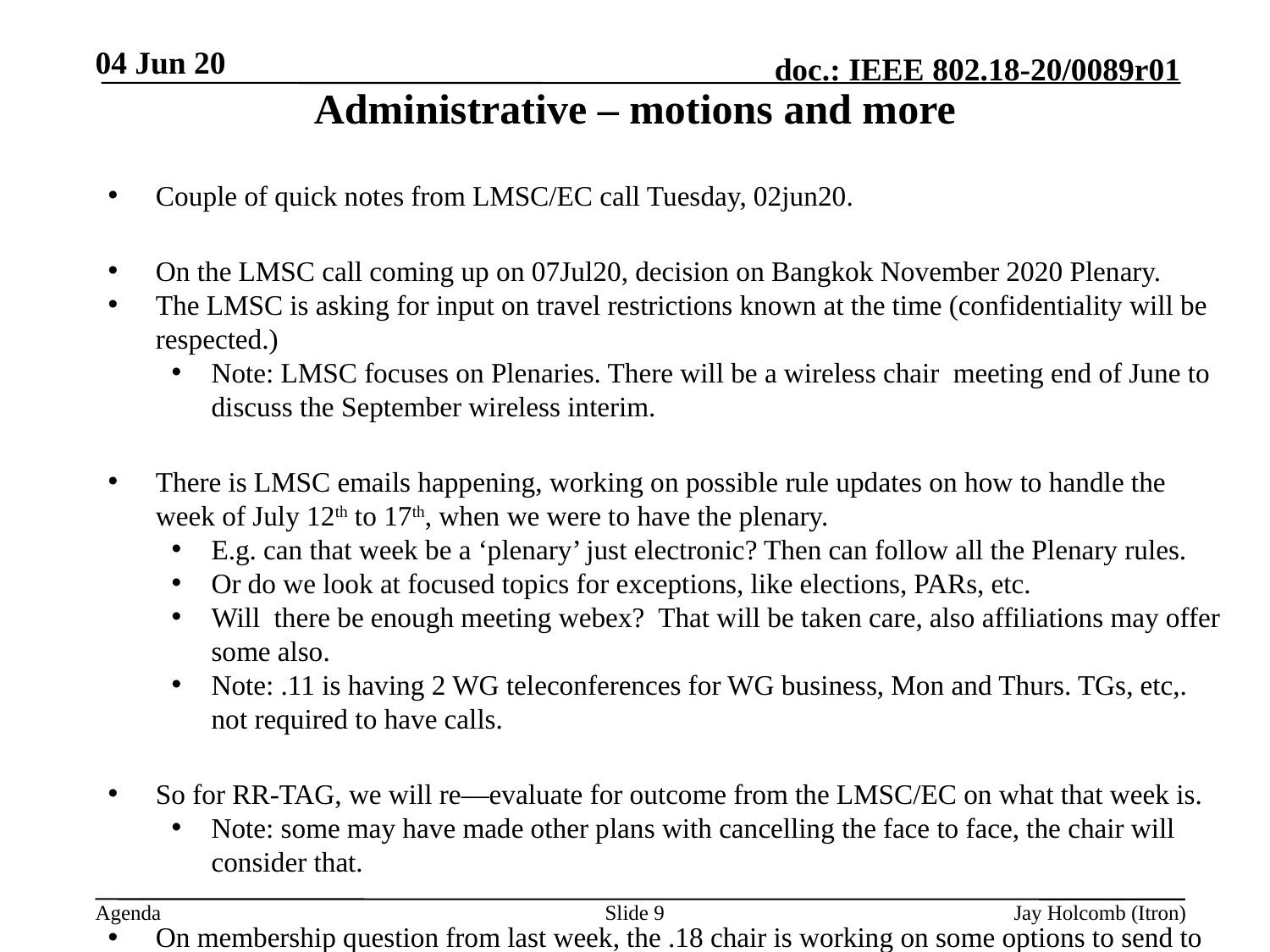

04 Jun 20
# Administrative – motions and more
Couple of quick notes from LMSC/EC call Tuesday, 02jun20.

On the LMSC call coming up on 07Jul20, decision on Bangkok November 2020 Plenary.
The LMSC is asking for input on travel restrictions known at the time (confidentiality will be respected.)
Note: LMSC focuses on Plenaries. There will be a wireless chair  meeting end of June to discuss the September wireless interim.

There is LMSC emails happening, working on possible rule updates on how to handle the week of July 12th to 17th, when we were to have the plenary.
E.g. can that week be a ‘plenary’ just electronic? Then can follow all the Plenary rules.
Or do we look at focused topics for exceptions, like elections, PARs, etc.
Will  there be enough meeting webex?  That will be taken care, also affiliations may offer some also.
Note: .11 is having 2 WG teleconferences for WG business, Mon and Thurs. TGs, etc,. not required to have calls.

So for RR-TAG, we will re—evaluate for outcome from the LMSC/EC on what that week is.
Note: some may have made other plans with cancelling the face to face, the chair will consider that.

On membership question from last week, the .18 chair is working on some options to send to the LMSC, though would like to see how the July week ends up per above.

Slide 9
Jay Holcomb (Itron)